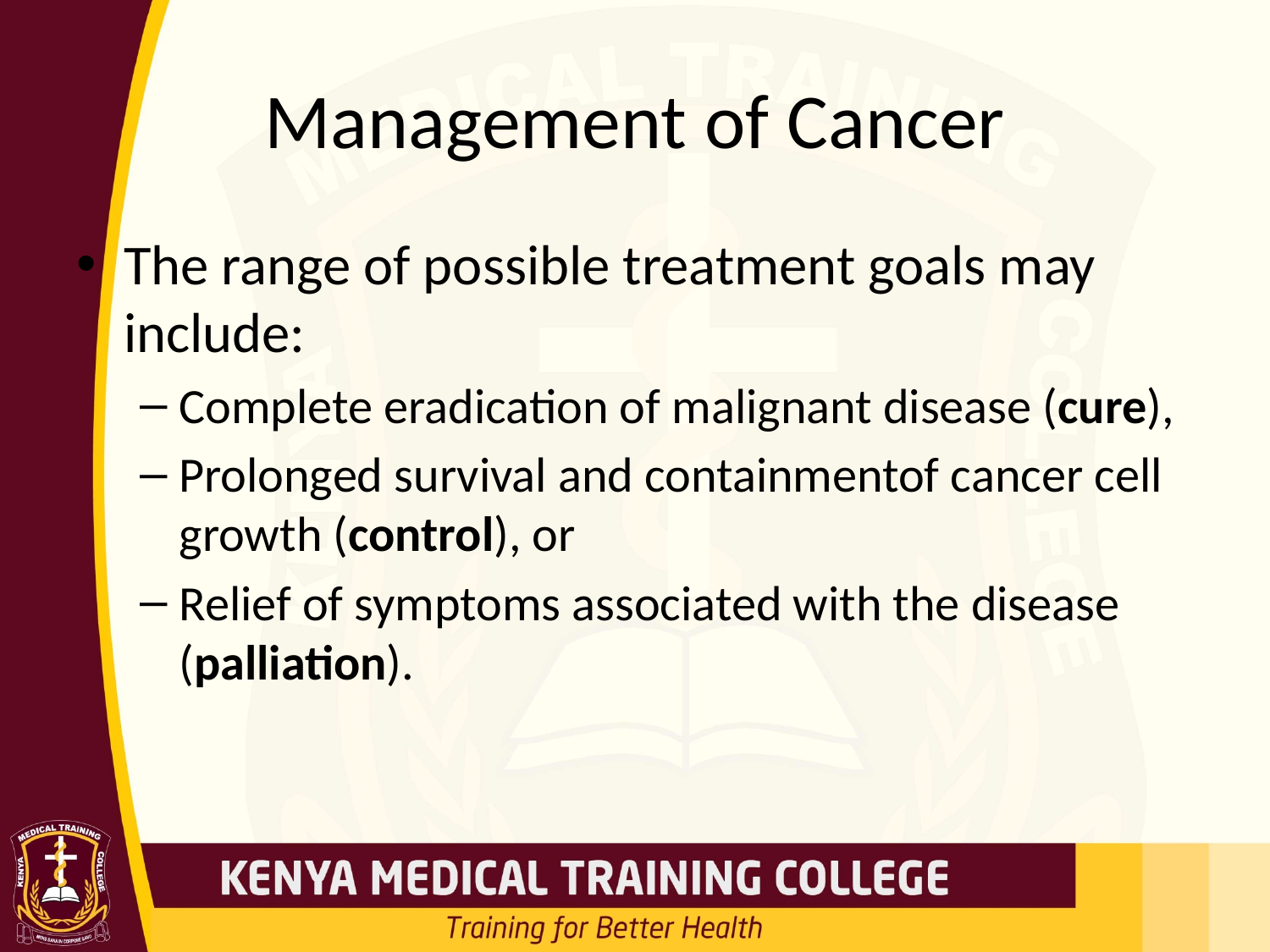

# Management of Cancer
The range of possible treatment goals may include:
Complete eradication of malignant disease (cure),
Prolonged survival and containmentof cancer cell growth (control), or
Relief of symptoms associated with the disease (palliation).